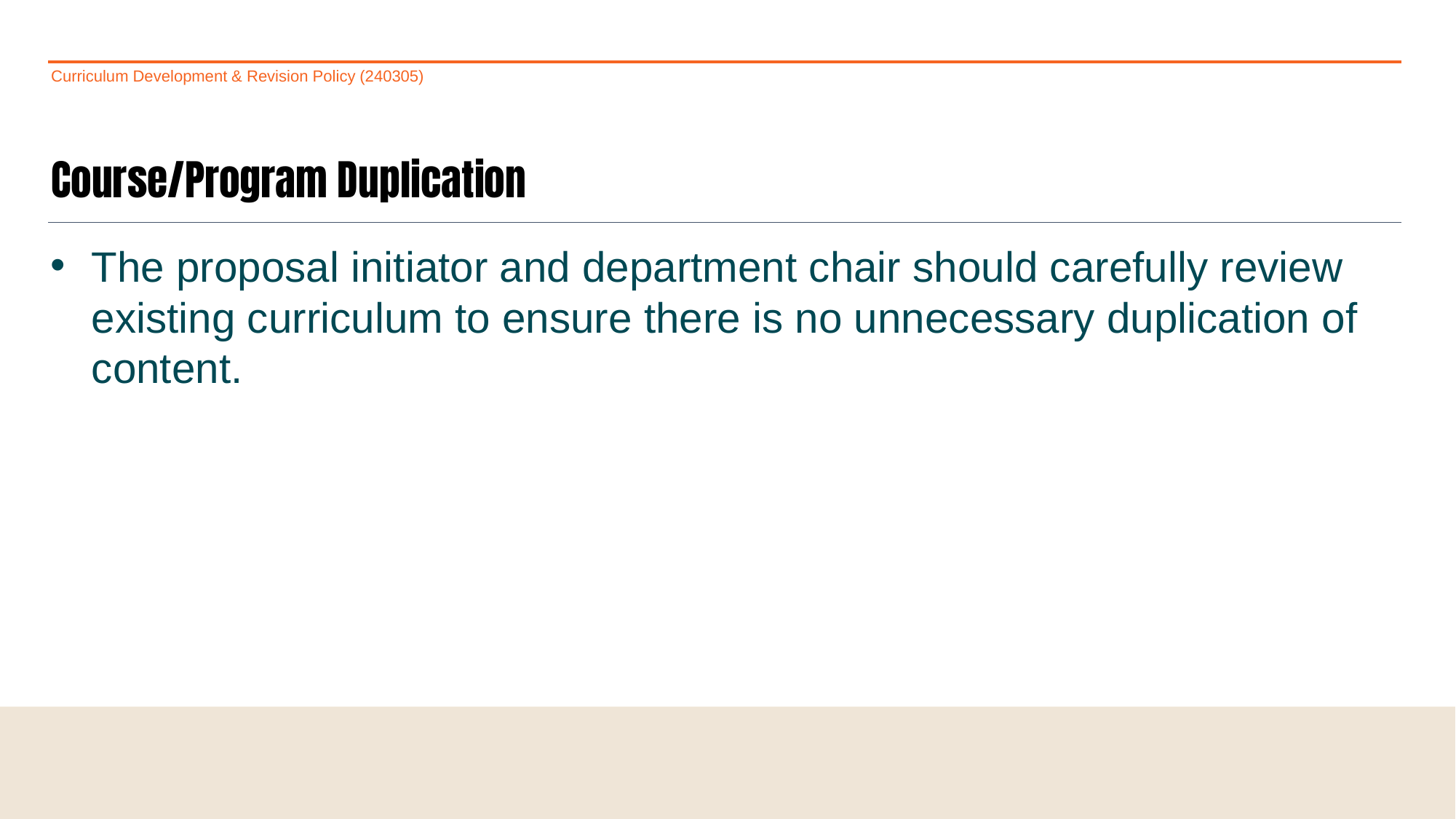

Curriculum Development & Revision Policy (240305)
# Course/Program Duplication
The proposal initiator and department chair should carefully review existing curriculum to ensure there is no unnecessary duplication of content.